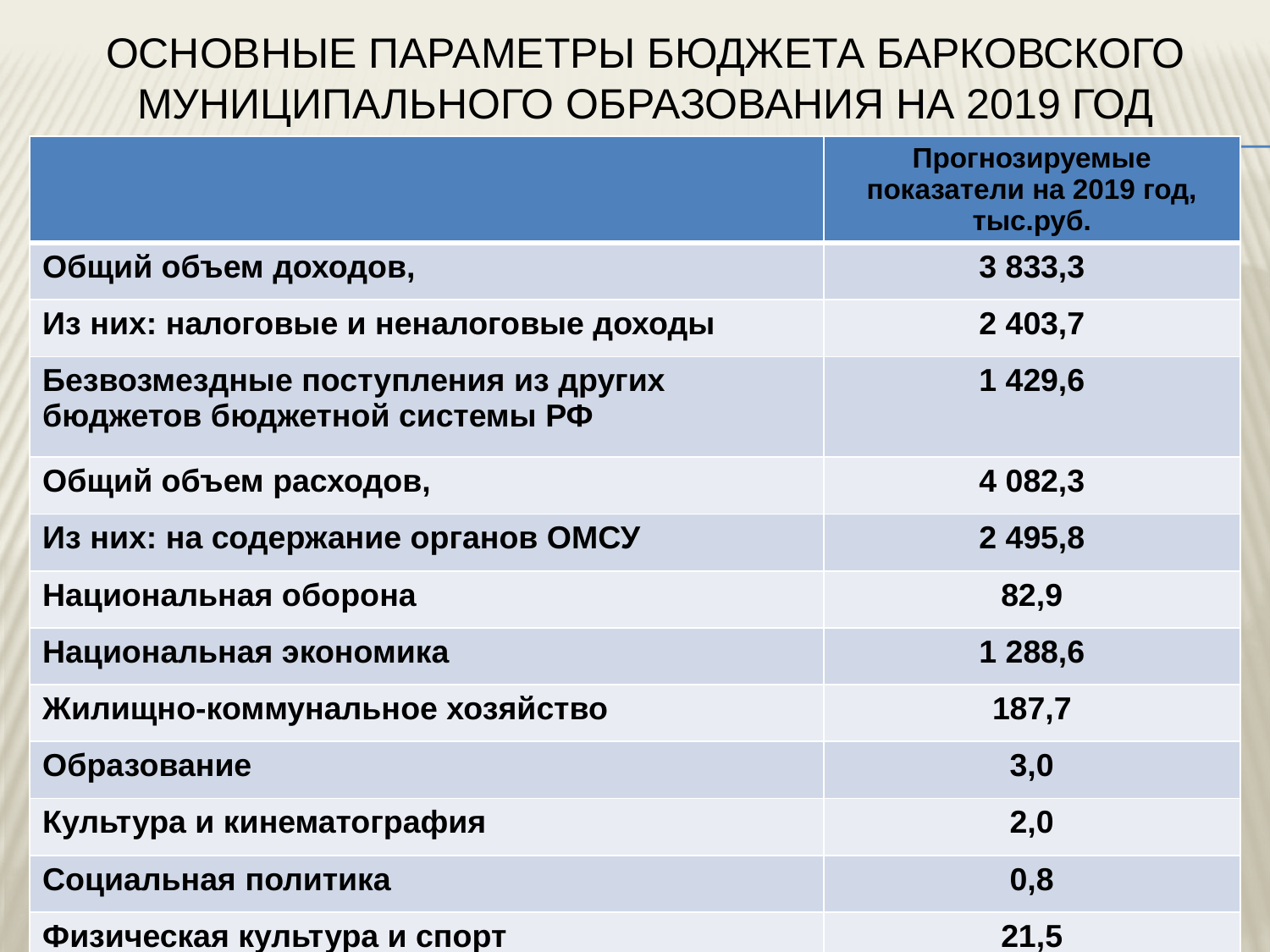

# Основные параметры бюджета БАРКОВСКОГО муниципального образования на 2019 год
|  | Прогнозируемые показатели на 2019 год, тыс.руб. |
| --- | --- |
| Общий объем доходов, | 3 833,3 |
| Из них: налоговые и неналоговые доходы | 2 403,7 |
| Безвозмездные поступления из других бюджетов бюджетной системы РФ | 1 429,6 |
| Общий объем расходов, | 4 082,3 |
| Из них: на содержание органов ОМСУ | 2 495,8 |
| Национальная оборона | 82,9 |
| Национальная экономика | 1 288,6 |
| Жилищно-коммунальное хозяйство | 187,7 |
| Образование | 3,0 |
| Культура и кинематография | 2,0 |
| Социальная политика | 0,8 |
| Физическая культура и спорт | 21,5 |